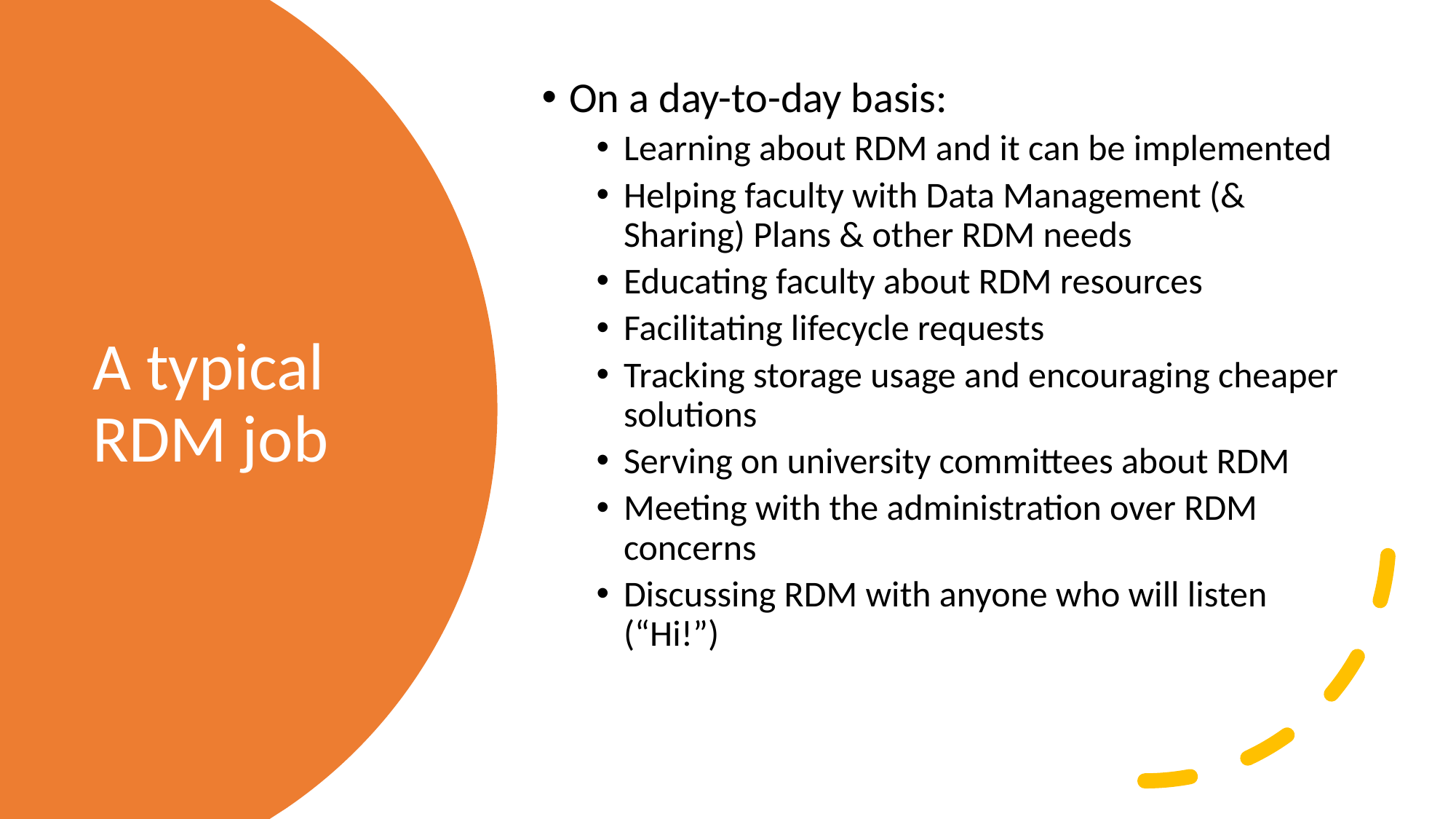

On a day-to-day basis:
Learning about RDM and it can be implemented
Helping faculty with Data Management (& Sharing) Plans & other RDM needs
Educating faculty about RDM resources
Facilitating lifecycle requests
Tracking storage usage and encouraging cheaper solutions
Serving on university committees about RDM
Meeting with the administration over RDM concerns
Discussing RDM with anyone who will listen (“Hi!”)

# A typical RDM job